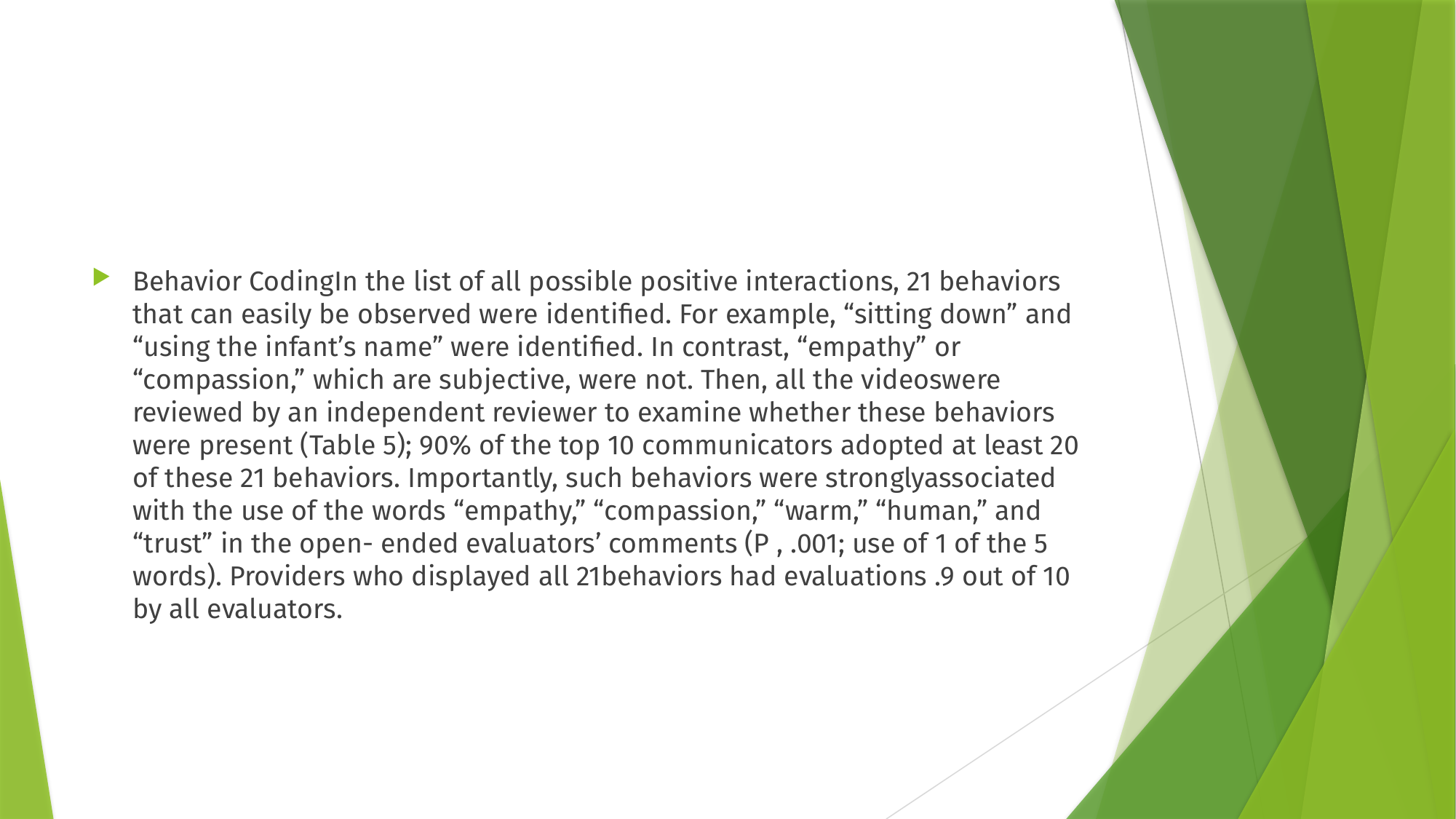

Behavior CodingIn the list of all possible positive interactions, 21 behaviors that can easily be observed were identified. For example, “sitting down” and “using the infant’s name” were identified. In contrast, “empathy” or “compassion,” which are subjective, were not. Then, all the videoswere reviewed by an independent reviewer to examine whether these behaviors were present (Table 5); 90% of the top 10 communicators adopted at least 20 of these 21 behaviors. Importantly, such behaviors were stronglyassociated with the use of the words “empathy,” “compassion,” “warm,” “human,” and “trust” in the open- ended evaluators’ comments (P , .001; use of 1 of the 5 words). Providers who displayed all 21behaviors had evaluations .9 out of 10 by all evaluators.